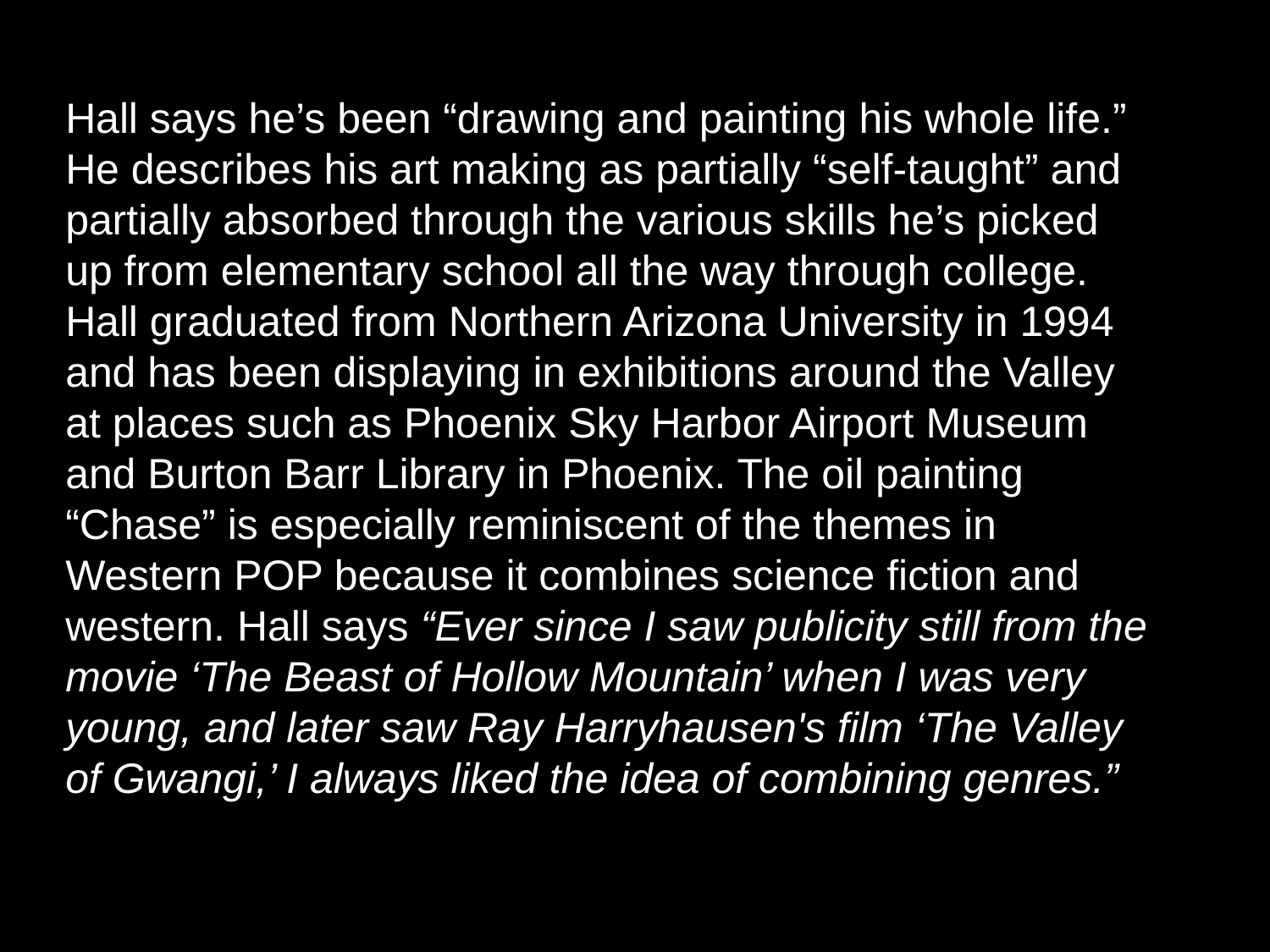

Hall says he’s been “drawing and painting his whole life.” He describes his art making as partially “self-taught” and partially absorbed through the various skills he’s picked up from elementary school all the way through college. Hall graduated from Northern Arizona University in 1994 and has been displaying in exhibitions around the Valley at places such as Phoenix Sky Harbor Airport Museum and Burton Barr Library in Phoenix. The oil painting “Chase” is especially reminiscent of the themes in Western POP because it combines science fiction and western. Hall says “Ever since I saw publicity still from the movie ‘The Beast of Hollow Mountain’ when I was very young, and later saw Ray Harryhausen's film ‘The Valley of Gwangi,’ I always liked the idea of combining genres.”